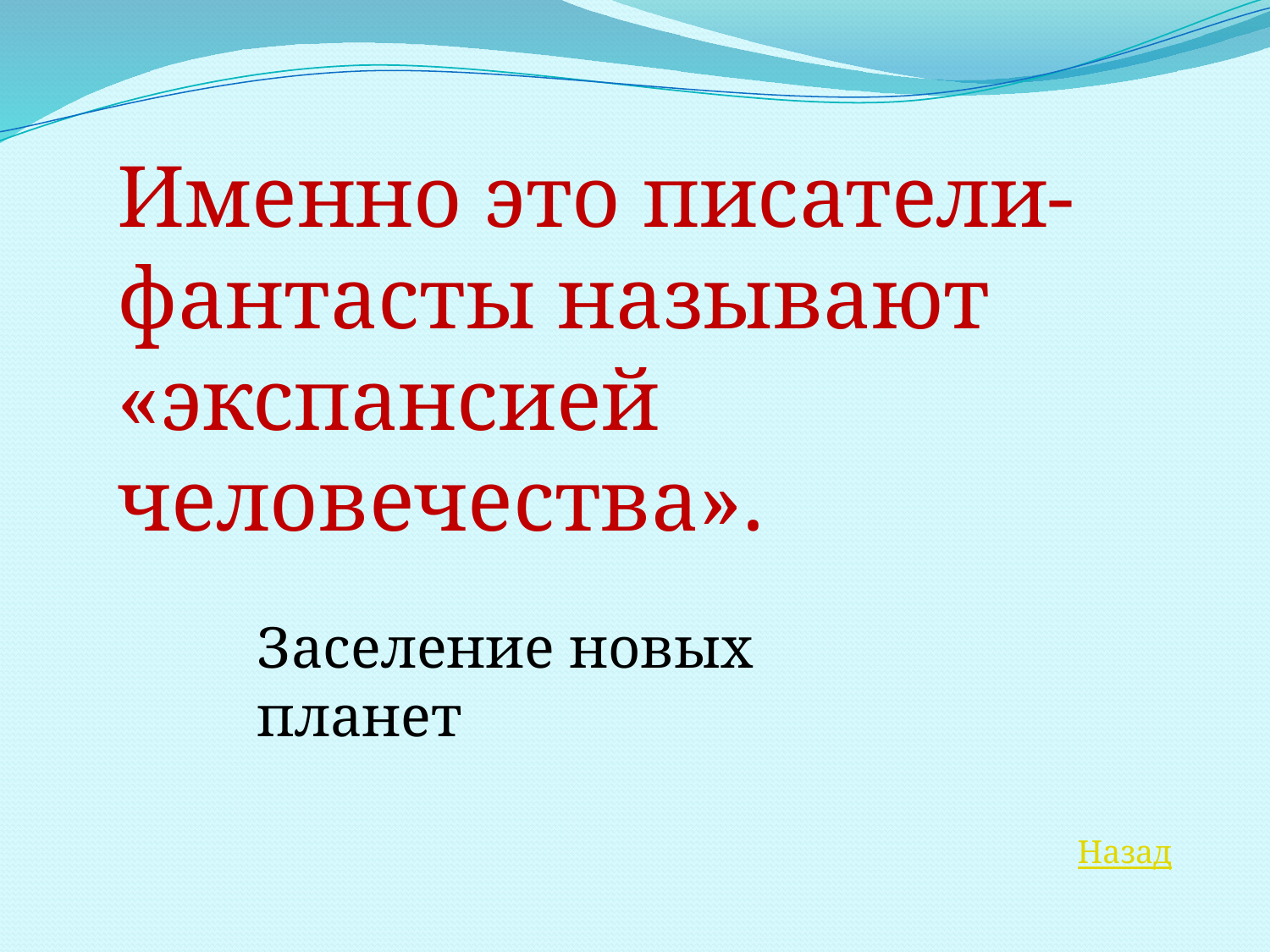

Именно это писатели-фантасты называют «экспансией человечества».
Заселение новых планет
Назад